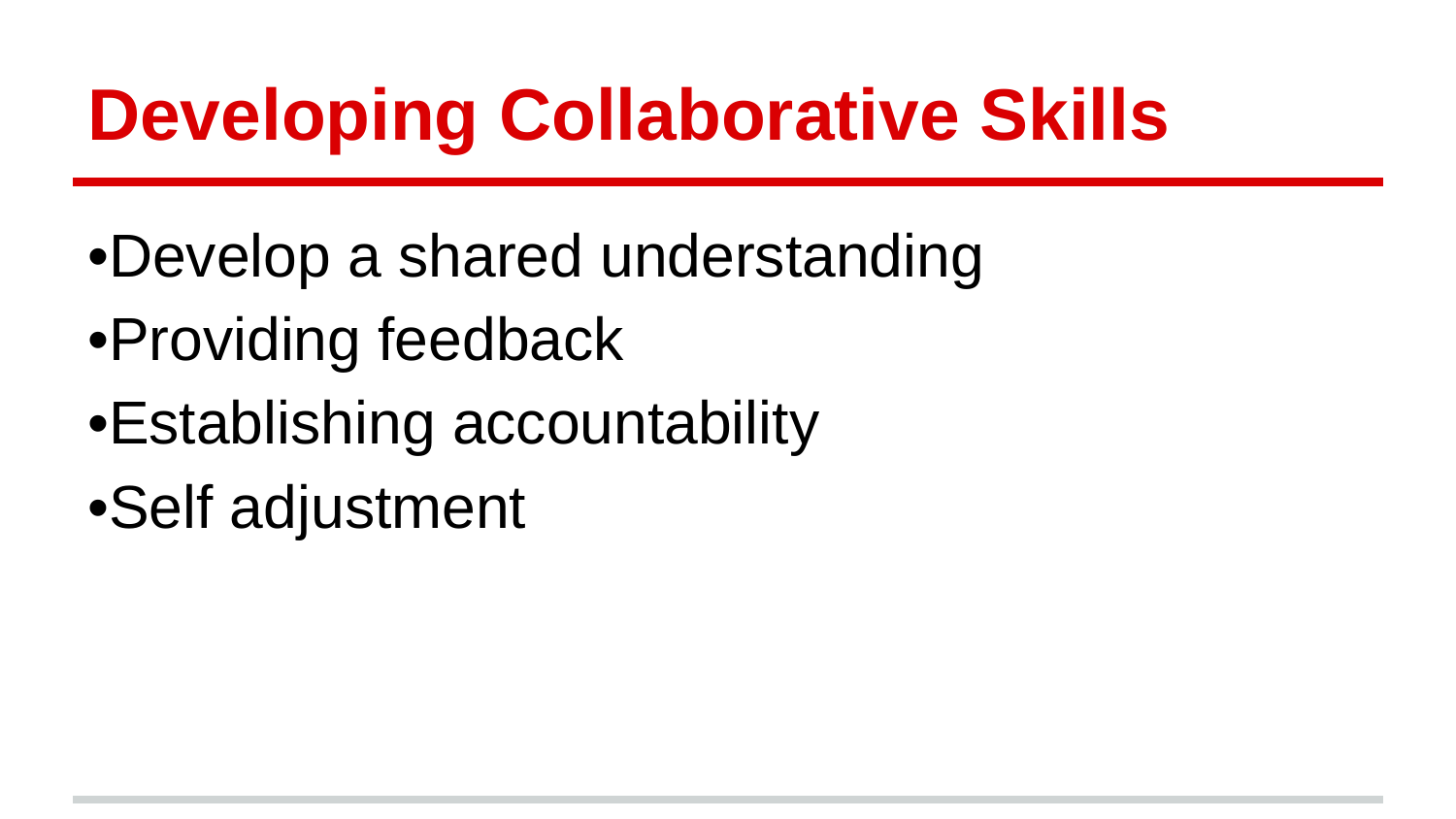

# Developing Collaborative Skills
•Develop a shared understanding
•Providing feedback
•Establishing accountability
•Self adjustment